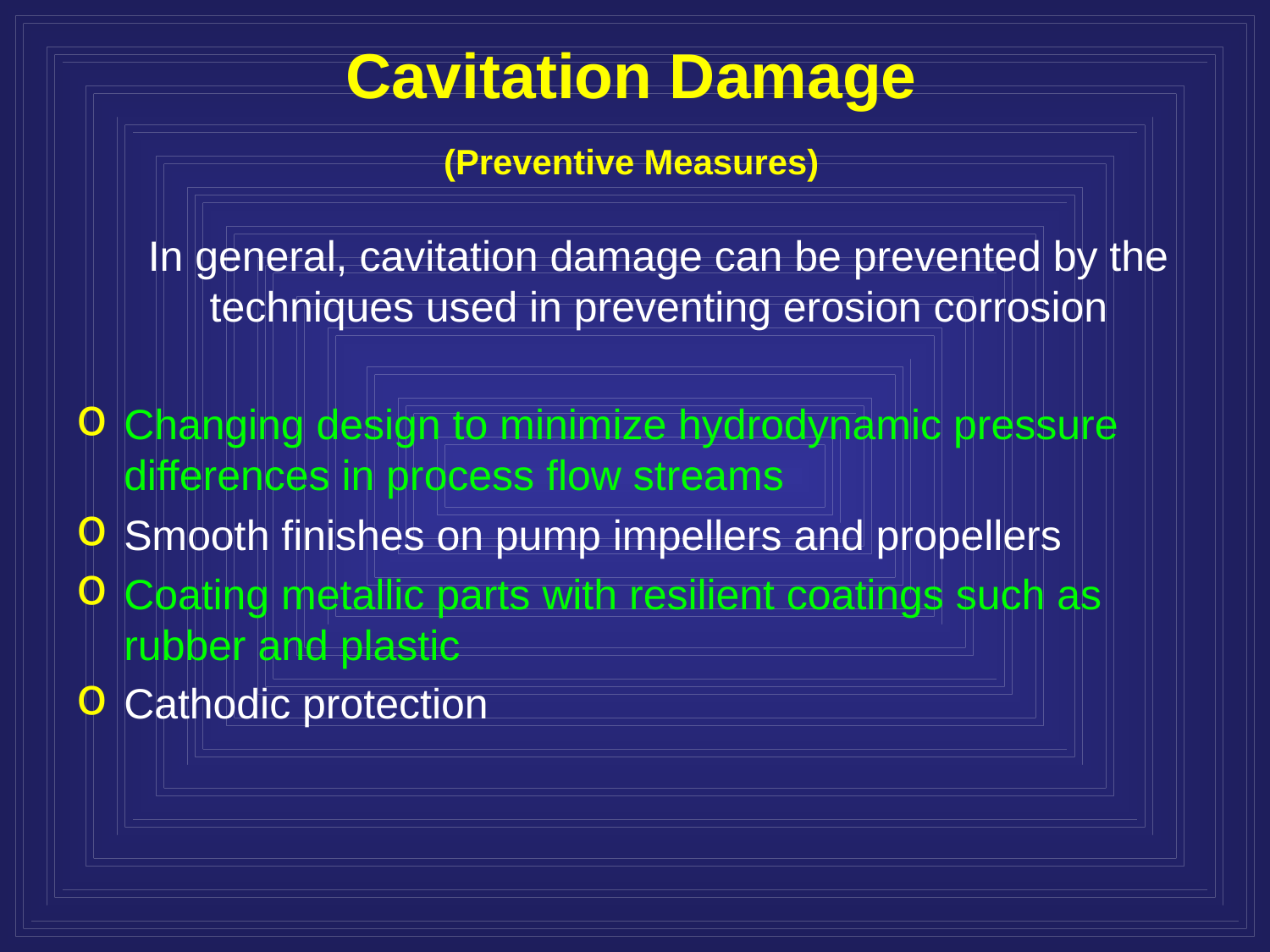

# Cavitation Damage (Preventive Measures)
    In general, cavitation damage can be prevented by the techniques used in preventing erosion corrosion

Changing design to minimize hydrodynamic pressure differences in process flow streams
Smooth finishes on pump impellers and propellers
Coating metallic parts with resilient coatings such as rubber and plastic
Cathodic protection